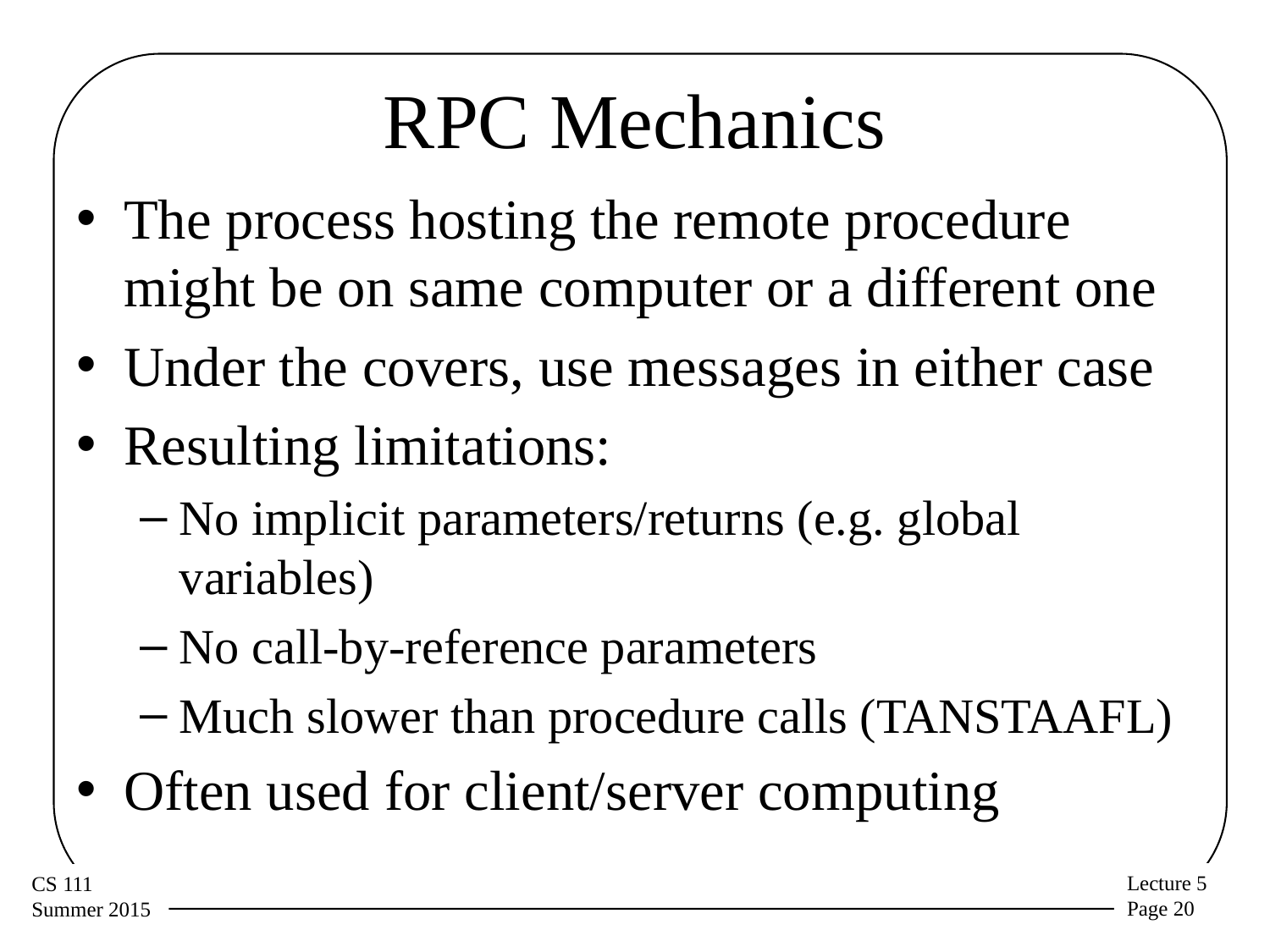

# RPC Mechanics
The process hosting the remote procedure might be on same computer or a different one
Under the covers, use messages in either case
Resulting limitations:
No implicit parameters/returns (e.g. global variables)
No call-by-reference parameters
Much slower than procedure calls (TANSTAAFL)
Often used for client/server computing